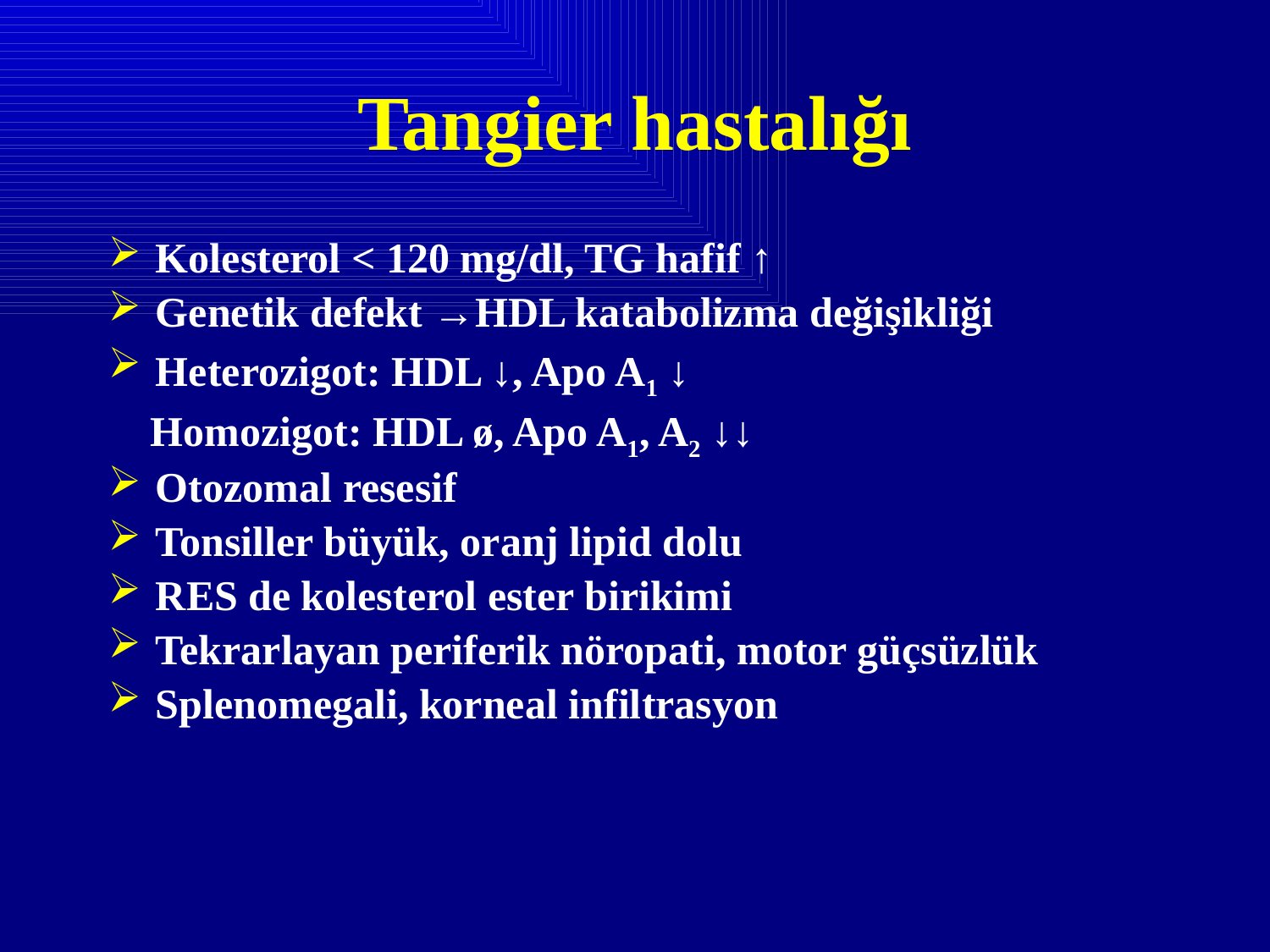

# Tangier hastalığı
Kolesterol < 120 mg/dl, TG hafif ↑
Genetik defekt →HDL katabolizma değişikliği
Heterozigot: HDL ↓, Apo A1 ↓
    Homozigot: HDL ø, Apo A1, A2 ↓↓
Otozomal resesif
Tonsiller büyük, oranj lipid dolu
RES de kolesterol ester birikimi
Tekrarlayan periferik nöropati, motor güçsüzlük
Splenomegali, korneal infiltrasyon